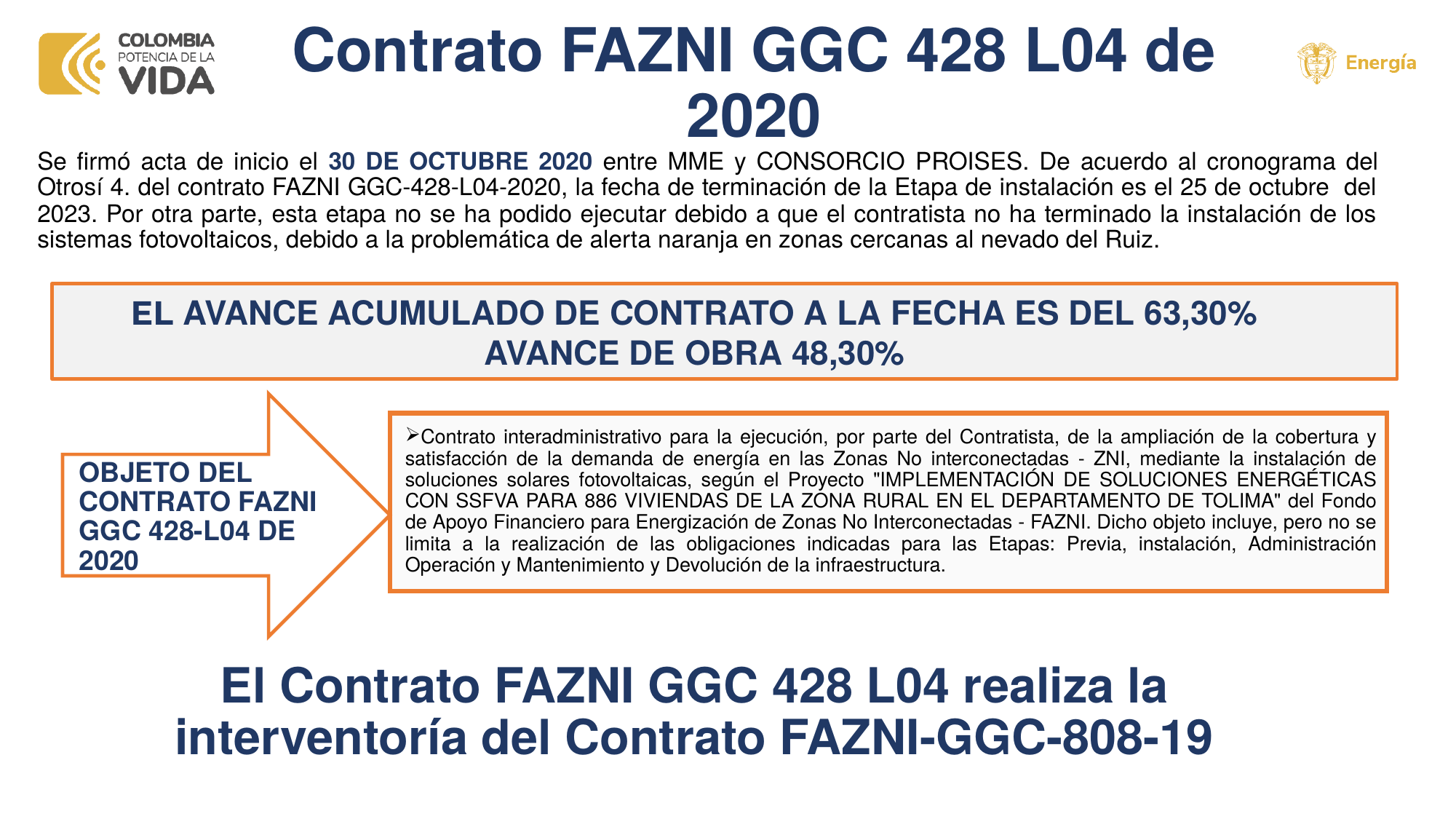

# Contrato FAZNI GGC 428 L04 de 2020
Se firmó acta de inicio el 30 DE OCTUBRE 2020 entre MME y CONSORCIO PROISES. De acuerdo al cronograma del Otrosí 4. del contrato FAZNI GGC-428-L04-2020, la fecha de terminación de la Etapa de instalación es el 25 de octubre  del 2023. Por otra parte, esta etapa no se ha podido ejecutar debido a que el contratista no ha terminado la instalación de los sistemas fotovoltaicos, debido a la problemática de alerta naranja en zonas cercanas al nevado del Ruiz.

EL AVANCE ACUMULADO DE CONTRATO A LA FECHA ES DEL 63,30%
AVANCE DE OBRA 48,30%

Contrato interadministrativo para la ejecución, por parte del Contratista, de la ampliación de la cobertura y satisfacción de la demanda de energía en las Zonas No interconectadas - ZNI, mediante la instalación de soluciones solares fotovoltaicas, según el Proyecto "IMPLEMENTACIÓN DE SOLUCIONES ENERGÉTICAS CON SSFVA PARA 886 VIVIENDAS DE LA ZONA RURAL EN EL DEPARTAMENTO DE TOLIMA" del Fondo de Apoyo Financiero para Energización de Zonas No Interconectadas - FAZNI. Dicho objeto incluye, pero no se limita a la realización de las obligaciones indicadas para las Etapas: Previa, instalación, Administración Operación y Mantenimiento y Devolución de la infraestructura.
OBJETO DEL CONTRATO FAZNI GGC 428-L04 DE 2020
El Contrato FAZNI GGC 428 L04 realiza la interventoría del Contrato FAZNI-GGC-808-19